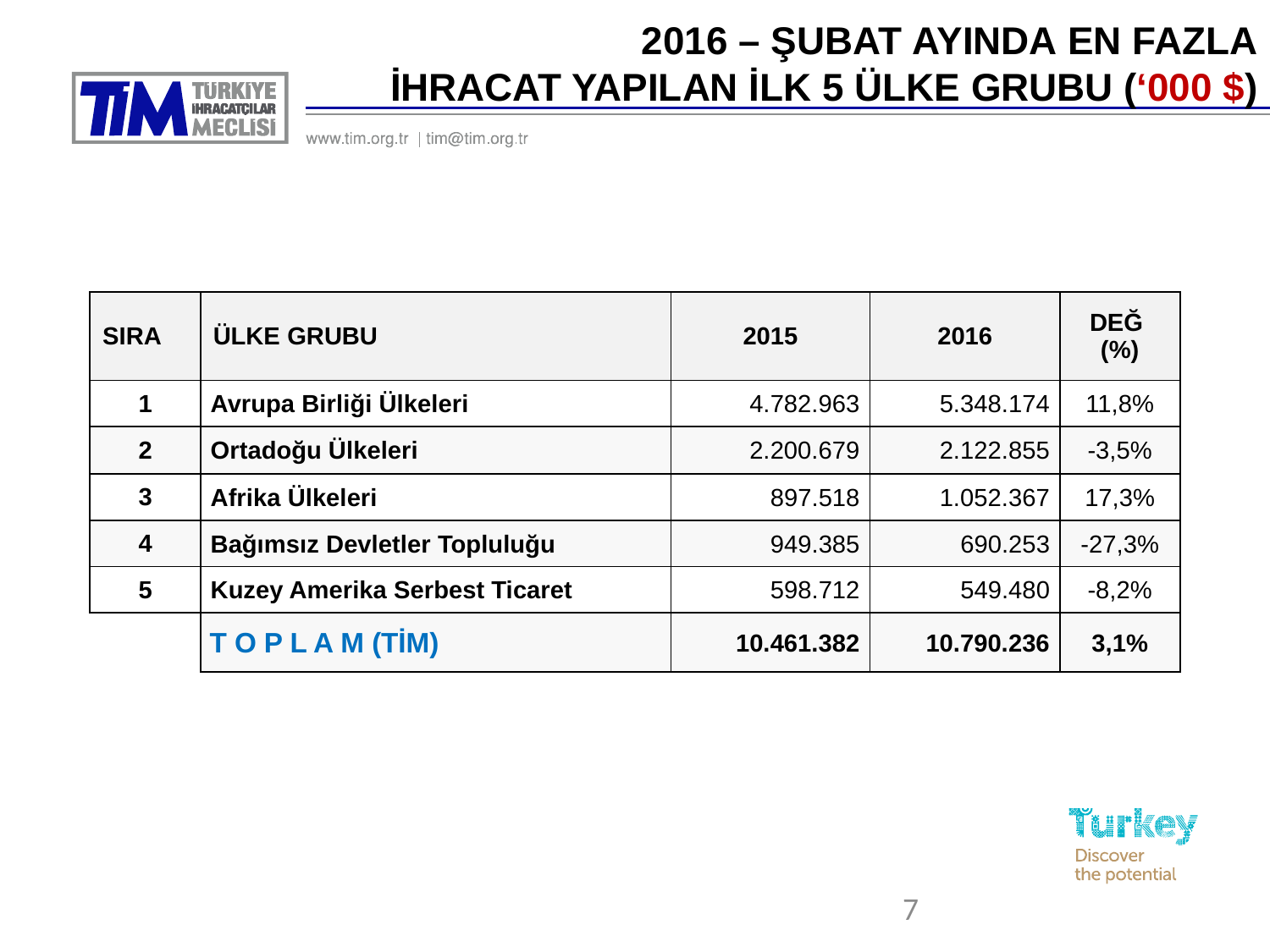

2016 – ŞUBAT AYINDA EN FAZLA
İHRACAT YAPILAN İLK 5 ÜLKE GRUBU (‘000 $)
| SIRA | ÜLKE GRUBU | 2015 | 2016 | DEĞ (%) |
| --- | --- | --- | --- | --- |
| 1 | Avrupa Birliği Ülkeleri | 4.782.963 | 5.348.174 | 11,8% |
| 2 | Ortadoğu Ülkeleri | 2.200.679 | 2.122.855 | -3,5% |
| 3 | Afrika Ülkeleri | 897.518 | 1.052.367 | 17,3% |
| 4 | Bağımsız Devletler Topluluğu | 949.385 | 690.253 | -27,3% |
| 5 | Kuzey Amerika Serbest Ticaret | 598.712 | 549.480 | -8,2% |
|  | T O P L A M (TİM) | 10.461.382 | 10.790.236 | 3,1% |
7